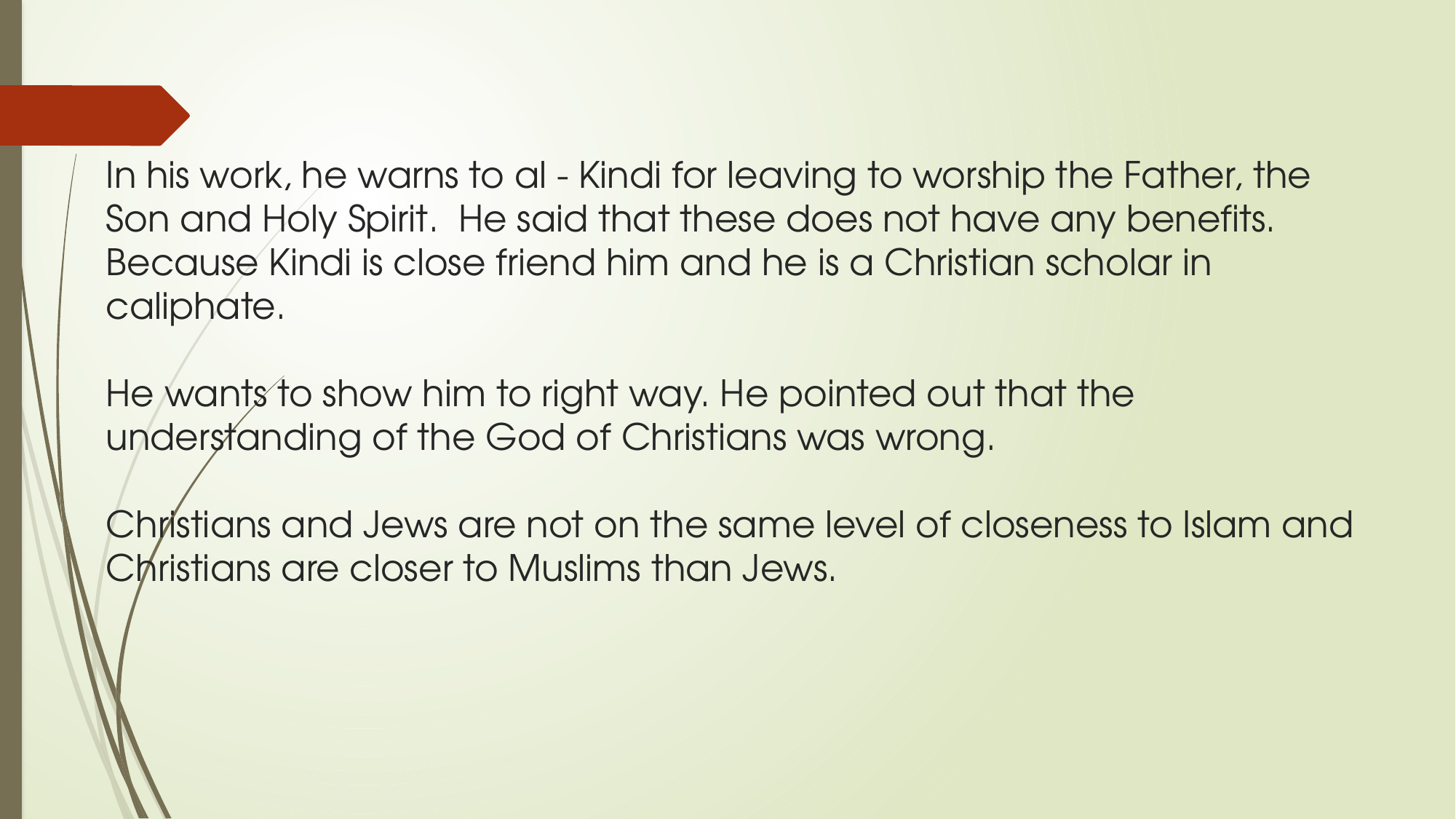

# In his work, he warns to al - Kindi for leaving to worship the Father, the Son and Holy Spirit.  He said that these does not have any benefits. Because Kindi is close friend him and he is a Christian scholar in caliphate. He wants to show him to right way. He pointed out that the understanding of the God of Christians was wrong. Christians and Jews are not on the same level of closeness to Islam and Christians are closer to Muslims than Jews.